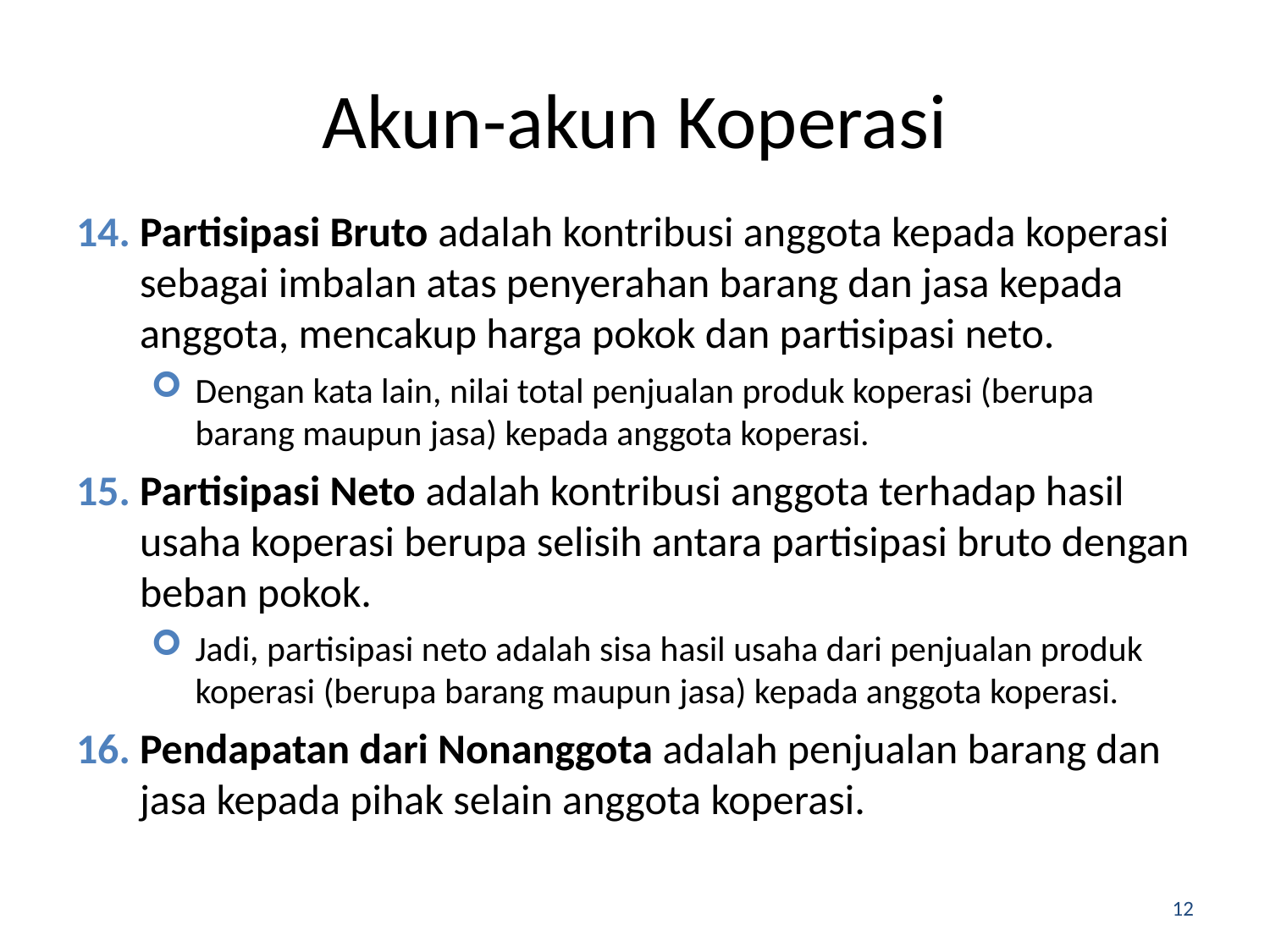

# Akun-akun Koperasi
Partisipasi Bruto adalah kontribusi anggota kepada koperasi sebagai imbalan atas penyerahan barang dan jasa kepada anggota, mencakup harga pokok dan partisipasi neto.
Dengan kata lain, nilai total penjualan produk koperasi (berupa barang maupun jasa) kepada anggota koperasi.
Partisipasi Neto adalah kontribusi anggota terhadap hasil usaha koperasi berupa selisih antara partisipasi bruto dengan beban pokok.
Jadi, partisipasi neto adalah sisa hasil usaha dari penjualan produk koperasi (berupa barang maupun jasa) kepada anggota koperasi.
Pendapatan dari Nonanggota adalah penjualan barang dan jasa kepada pihak selain anggota koperasi.
12